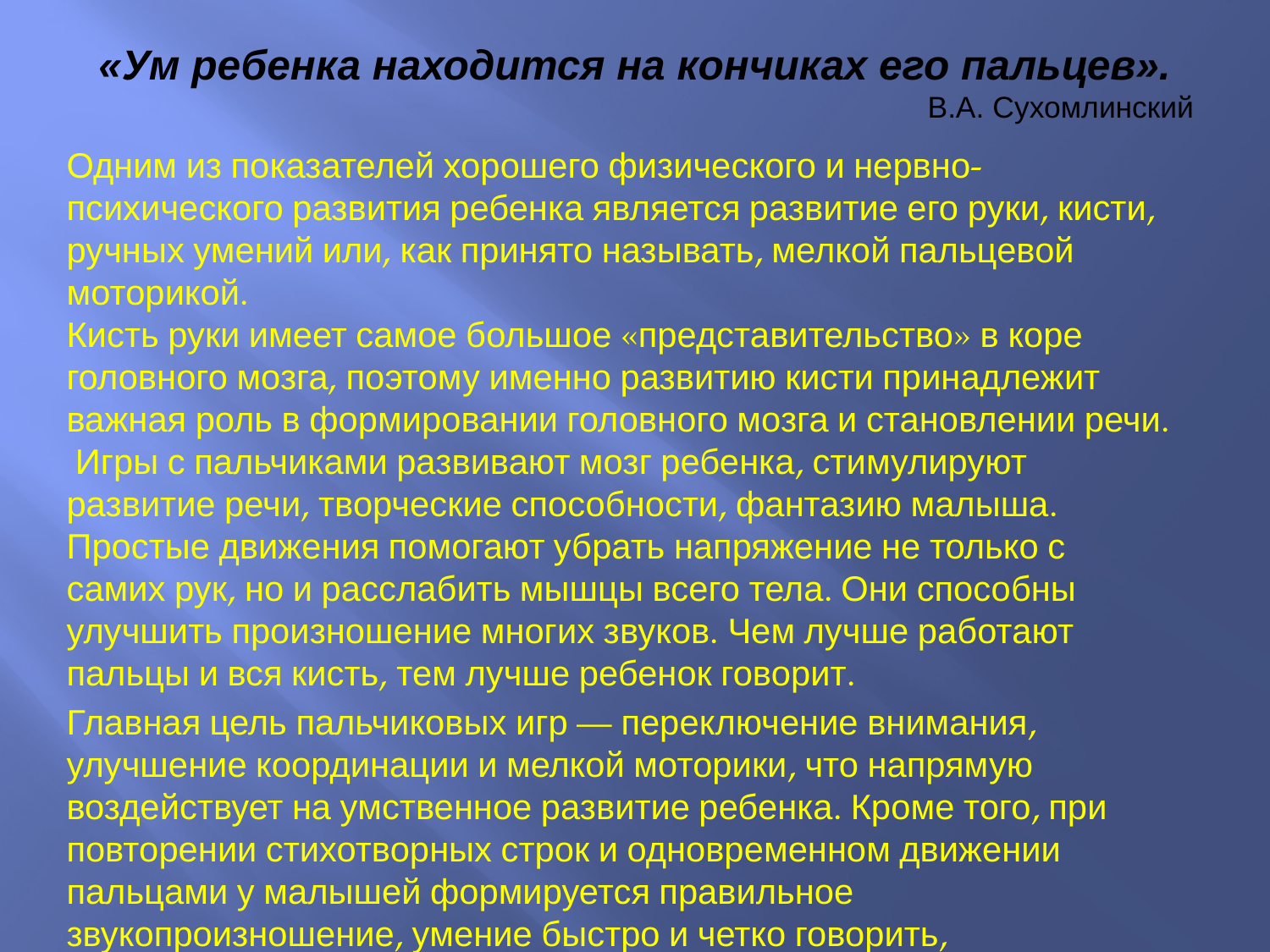

# «Ум ребенка находится на кончиках его пальцев».   В.А. Сухомлинский
Одним из показателей хорошего физического и нервно-психического развития ребенка является развитие его руки, кисти, ручных умений или, как принято называть, мелкой пальцевой моторикой.
Кисть руки имеет самое большое «представительство» в коре головного мозга, поэтому именно развитию кисти принадлежит важная роль в формировании головного мозга и становлении речи.  Игры с пальчиками развивают мозг ребенка, стимулируют развитие речи, творческие способности, фантазию малыша. Простые движения помогают убрать напряжение не только с самих рук, но и расслабить мышцы всего тела. Они способны улучшить произношение многих звуков. Чем лучше работают пальцы и вся кисть, тем лучше ребенок говорит.
Главная цель пальчиковых игр — переключение внимания, улучшение координации и мелкой моторики, что напрямую воздействует на умственное развитие ребенка. Кроме того, при повторении стихотворных строк и одновременном движении пальцами у малышей формируется правильное звукопроизношение, умение быстро и четко говорить, совершенствуется память, способность согласовывать движения и речь.